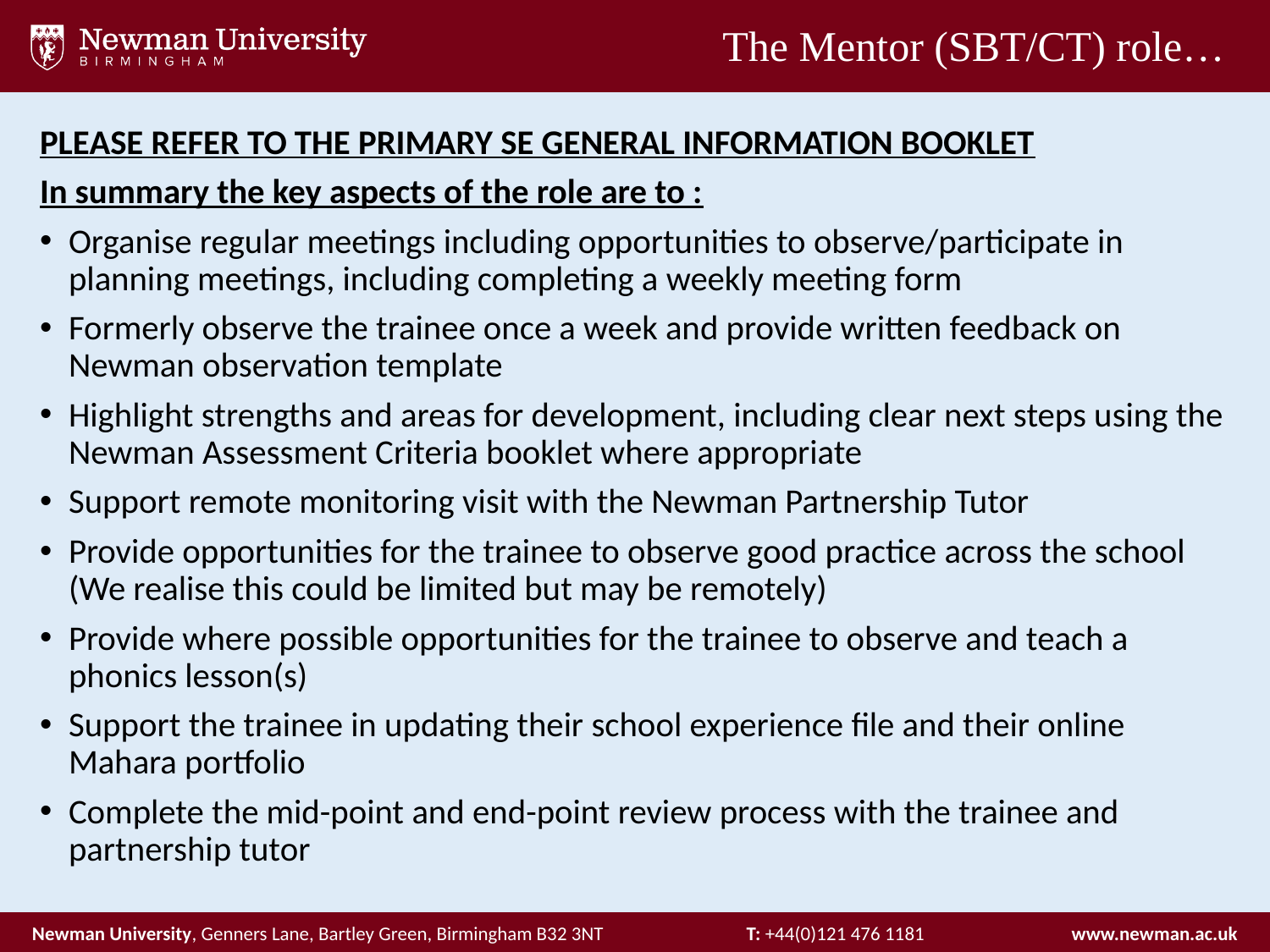

# The Mentor (SBT/CT) role…
PLEASE REFER TO THE PRIMARY SE GENERAL INFORMATION BOOKLET
In summary the key aspects of the role are to :
Organise regular meetings including opportunities to observe/participate in planning meetings, including completing a weekly meeting form
Formerly observe the trainee once a week and provide written feedback on Newman observation template
Highlight strengths and areas for development, including clear next steps using the Newman Assessment Criteria booklet where appropriate
Support remote monitoring visit with the Newman Partnership Tutor
Provide opportunities for the trainee to observe good practice across the school (We realise this could be limited but may be remotely)
Provide where possible opportunities for the trainee to observe and teach a phonics lesson(s)
Support the trainee in updating their school experience file and their online Mahara portfolio
Complete the mid-point and end-point review process with the trainee and partnership tutor